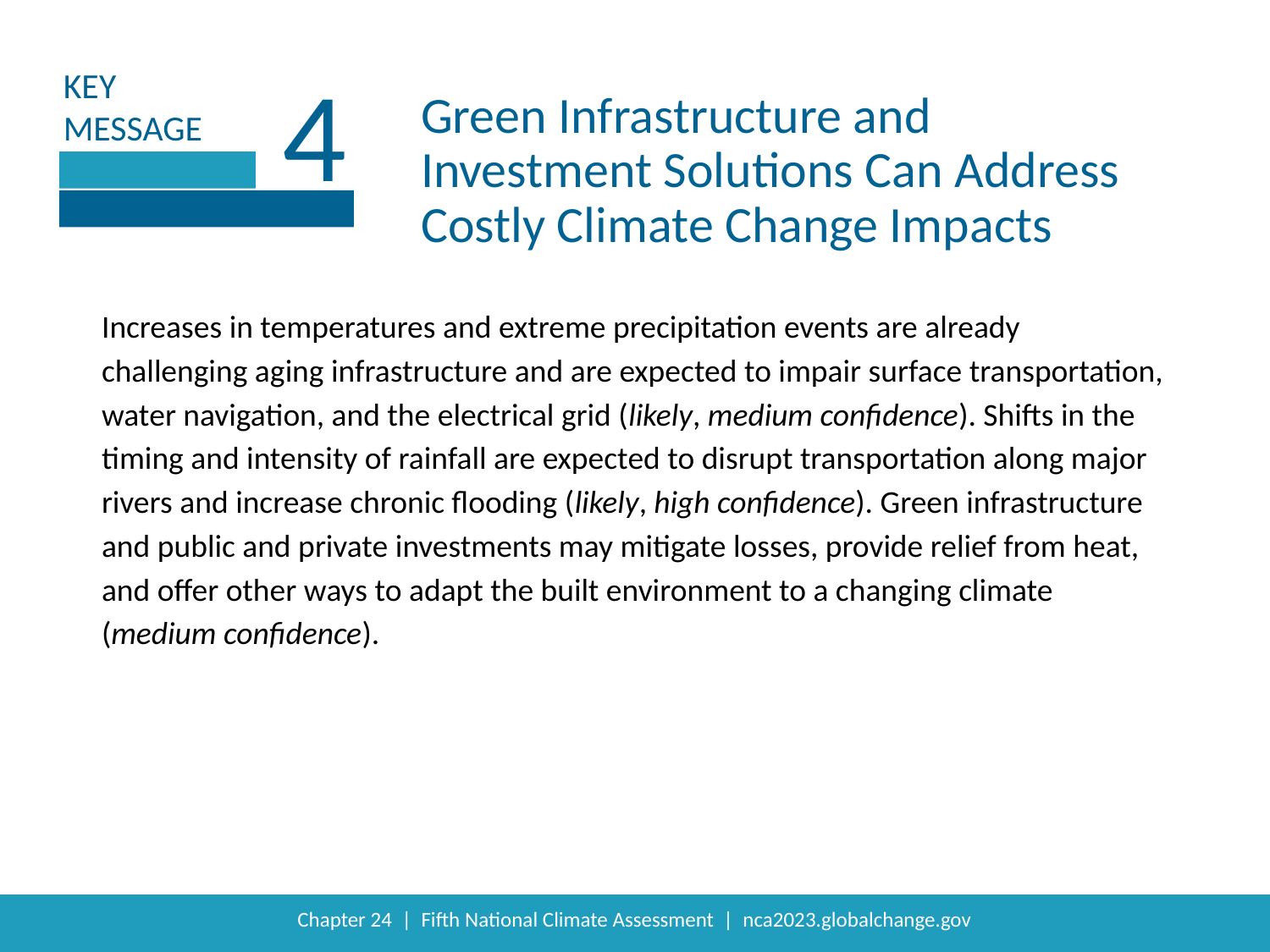

4
Green Infrastructure and Investment Solutions Can Address Costly Climate Change Impacts
Increases in temperatures and extreme precipitation events are already challenging aging infrastructure and are expected to impair surface transportation, water navigation, and the electrical grid (likely, medium confidence). Shifts in the timing and intensity of rainfall are expected to disrupt transportation along major rivers and increase chronic flooding (likely, high confidence). Green infrastructure and public and private investments may mitigate losses, provide relief from heat, and offer other ways to adapt the built environment to a changing climate (medium confidence).